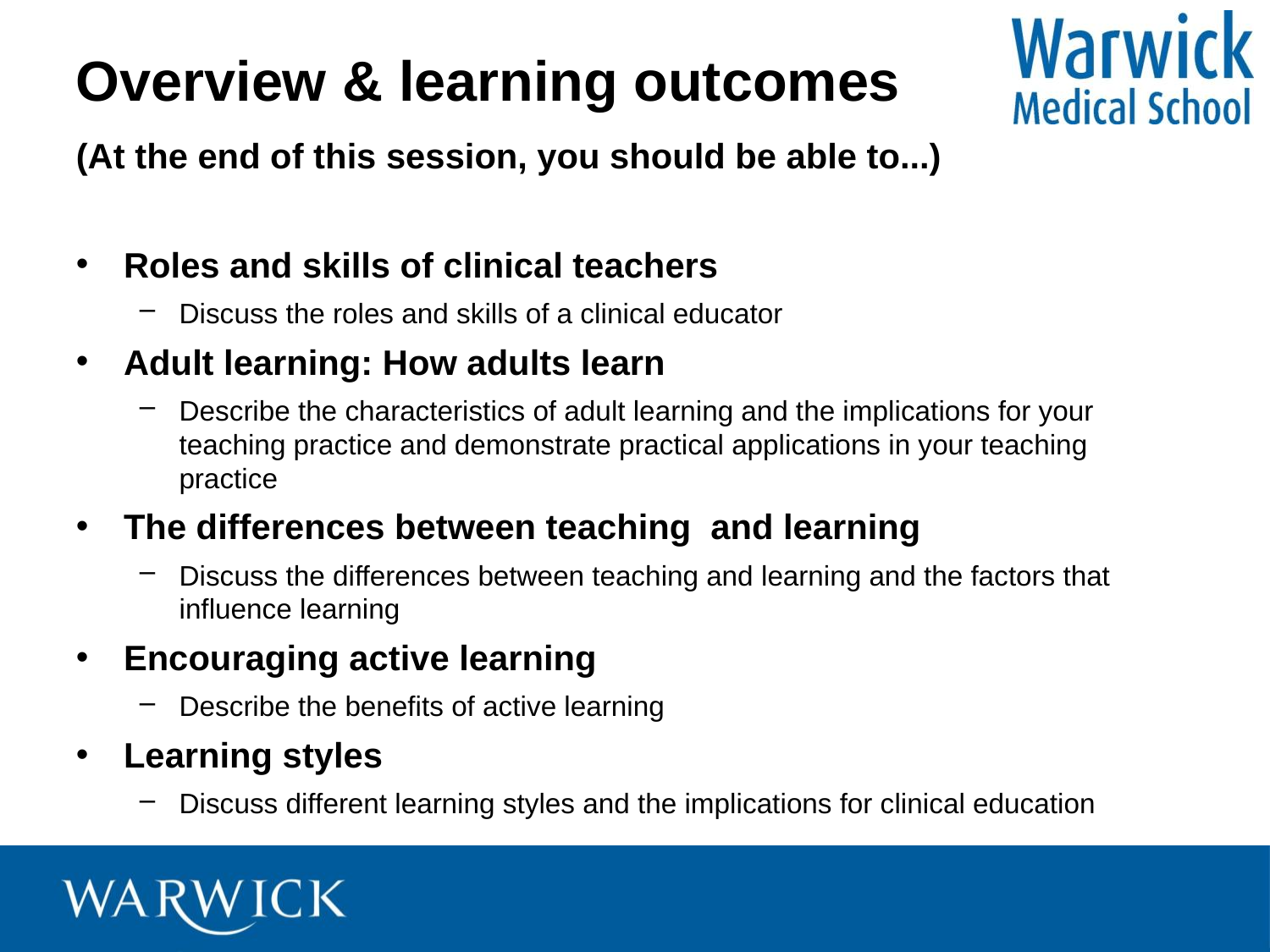

# Overview & learning outcomes (At the end of this session, you should be able to...)
Roles and skills of clinical teachers
Discuss the roles and skills of a clinical educator
Adult learning: How adults learn
Describe the characteristics of adult learning and the implications for your teaching practice and demonstrate practical applications in your teaching practice
The differences between teaching  and learning
Discuss the differences between teaching and learning and the factors that influence learning
Encouraging active learning
Describe the benefits of active learning
Learning styles
Discuss different learning styles and the implications for clinical education